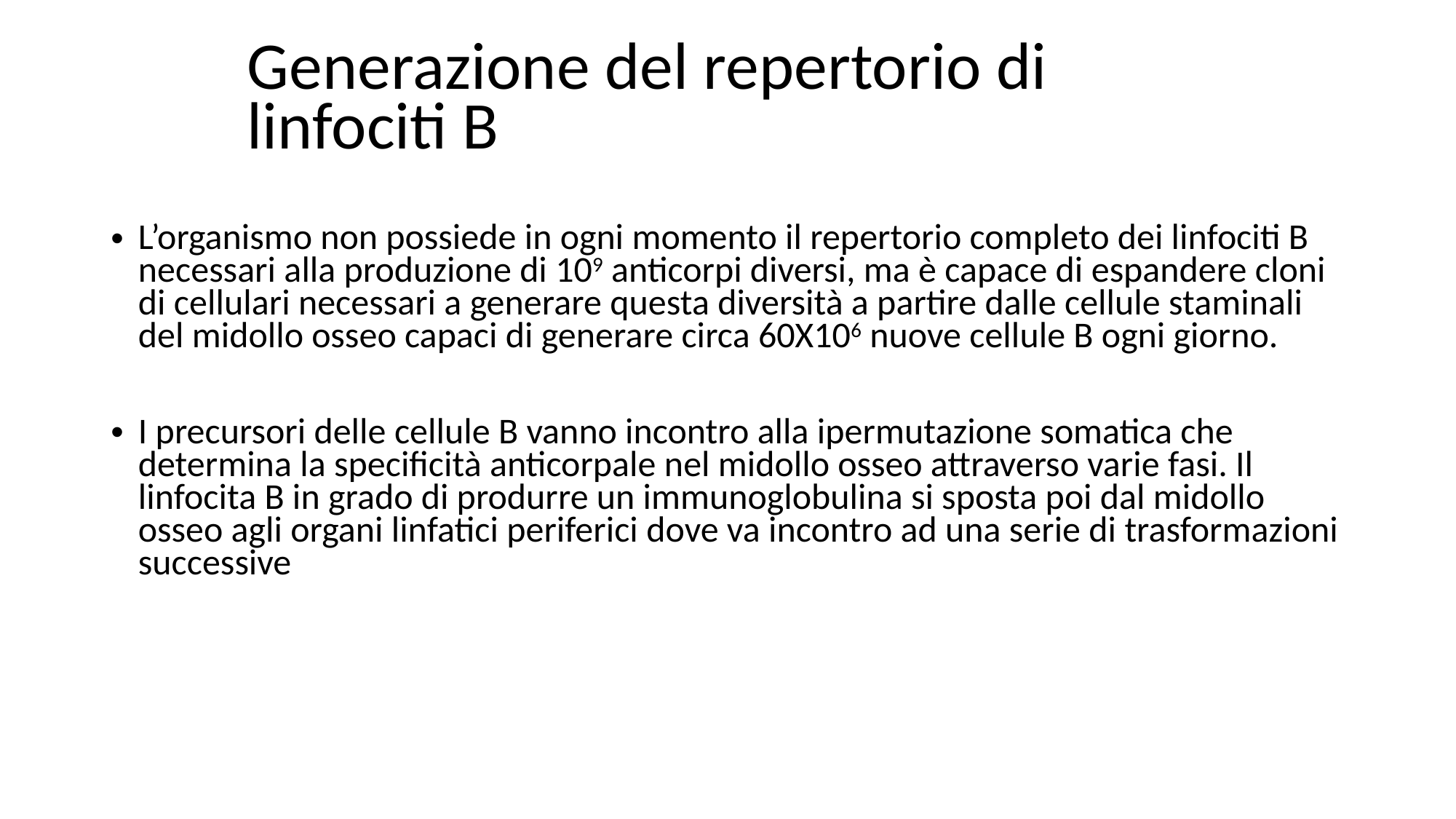

# Generazione del repertorio di linfociti B
L’organismo non possiede in ogni momento il repertorio completo dei linfociti B necessari alla produzione di 109 anticorpi diversi, ma è capace di espandere cloni di cellulari necessari a generare questa diversità a partire dalle cellule staminali del midollo osseo capaci di generare circa 60X106 nuove cellule B ogni giorno.

I precursori delle cellule B vanno incontro alla ipermutazione somatica che determina la specificità anticorpale nel midollo osseo attraverso varie fasi. Il linfocita B in grado di produrre un immunoglobulina si sposta poi dal midollo osseo agli organi linfatici periferici dove va incontro ad una serie di trasformazioni successive